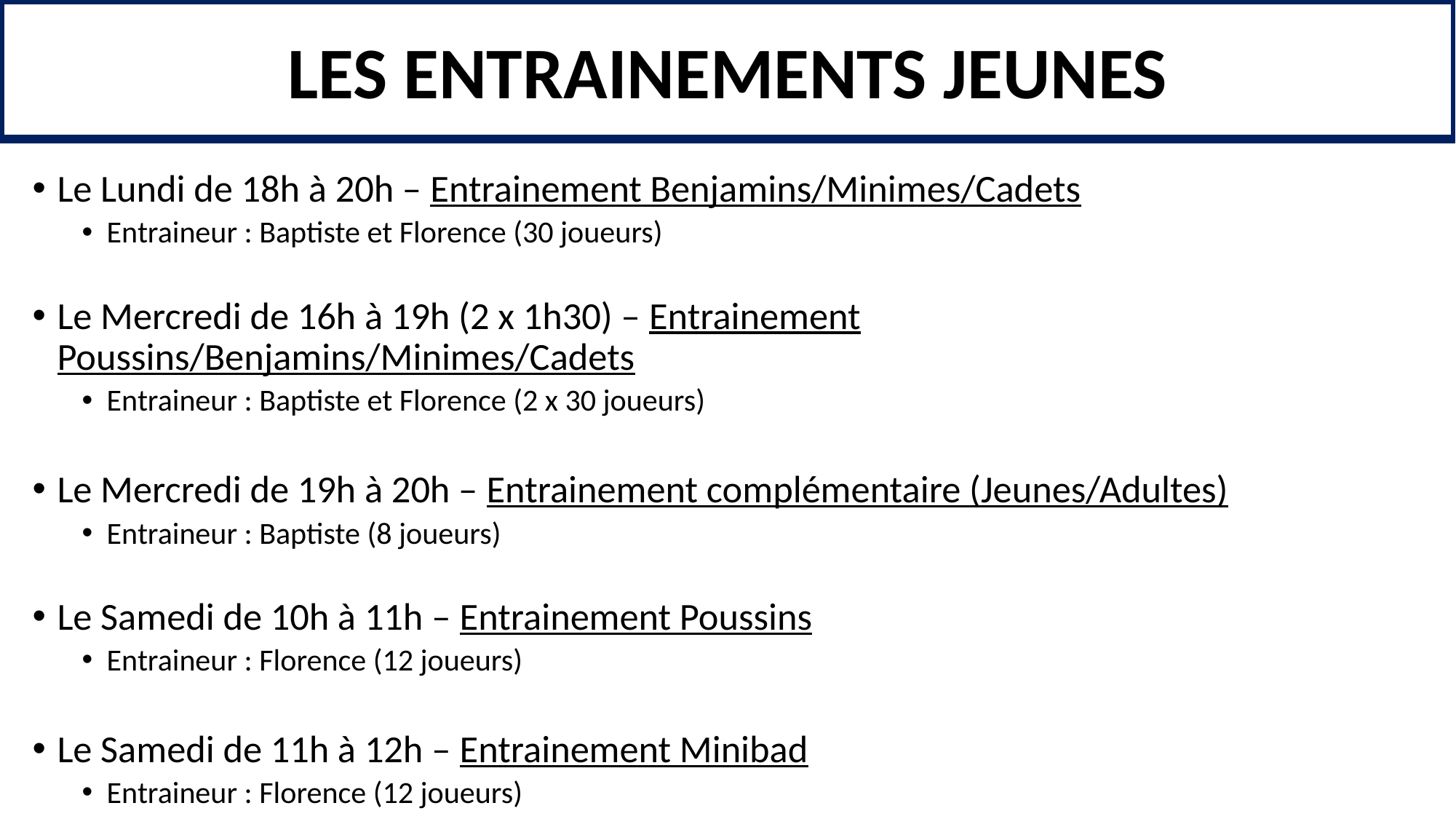

LES ENTRAINEMENTS JEUNES
Le Lundi de 18h à 20h – Entrainement Benjamins/Minimes/Cadets
Entraineur : Baptiste et Florence (30 joueurs)

Le Mercredi de 16h à 19h (2 x 1h30) – Entrainement Poussins/Benjamins/Minimes/Cadets
Entraineur : Baptiste et Florence (2 x 30 joueurs)

Le Mercredi de 19h à 20h – Entrainement complémentaire (Jeunes/Adultes)
Entraineur : Baptiste (8 joueurs)

Le Samedi de 10h à 11h – Entrainement Poussins
Entraineur : Florence (12 joueurs)

Le Samedi de 11h à 12h – Entrainement Minibad
Entraineur : Florence (12 joueurs)